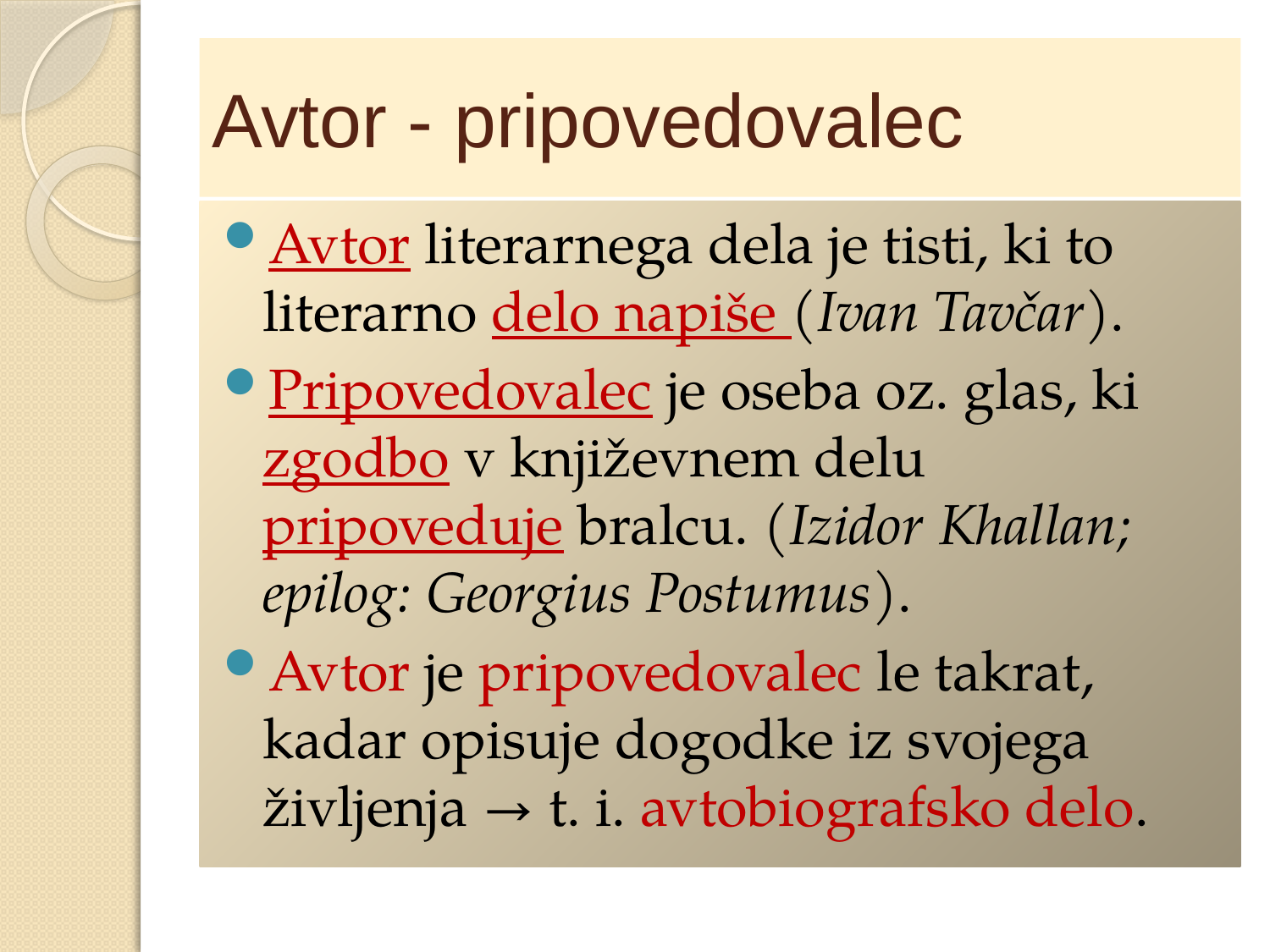

# Avtor - pripovedovalec
Avtor literarnega dela je tisti, ki to literarno delo napiše (Ivan Tavčar).
Pripovedovalec je oseba oz. glas, ki zgodbo v književnem delu pripoveduje bralcu. (Izidor Khallan; epilog: Georgius Postumus).
Avtor je pripovedovalec le takrat, kadar opisuje dogodke iz svojega življenja → t. i. avtobiografsko delo.